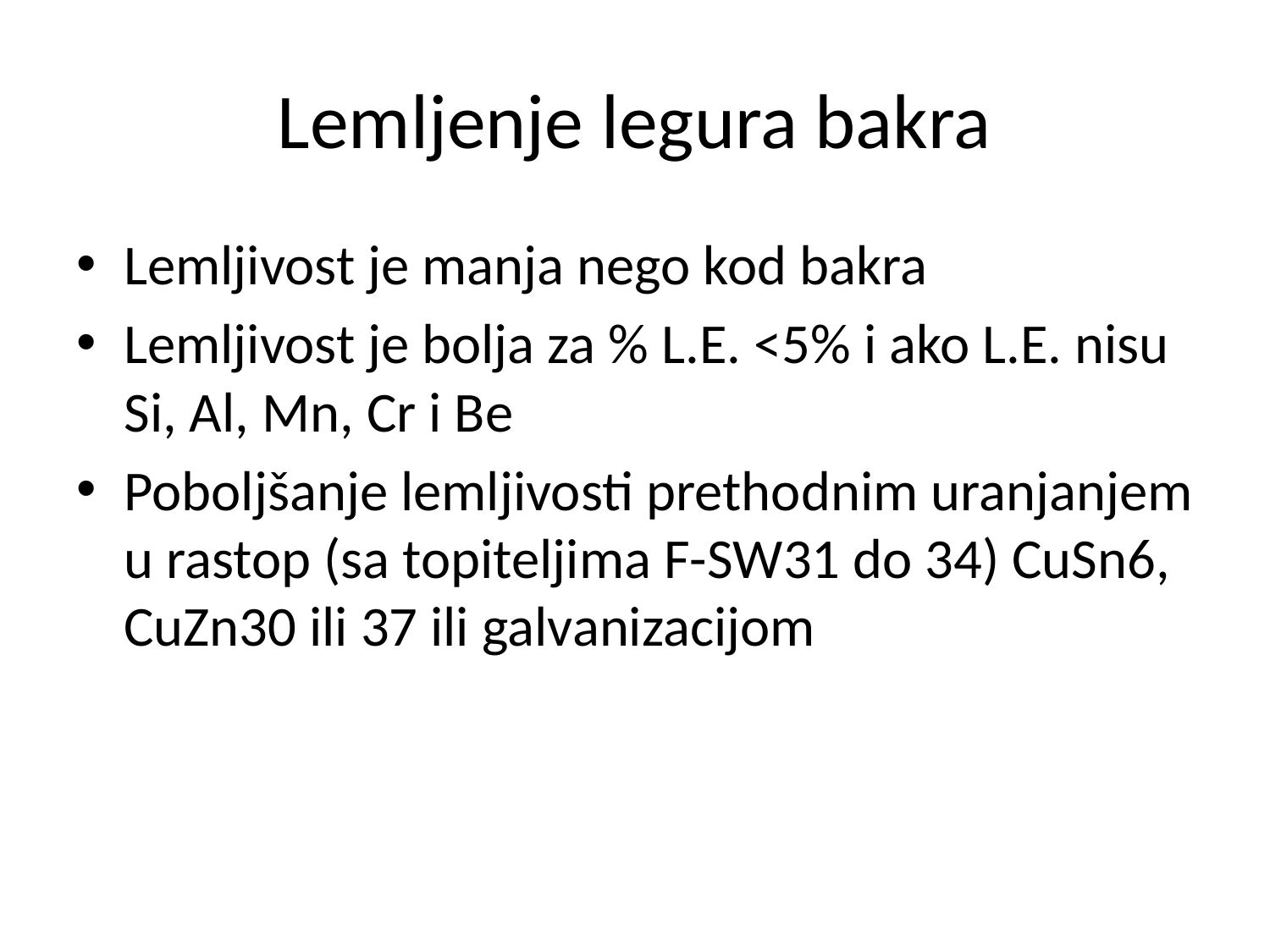

# Lemljenje legura bakra
Lemljivost je manja nego kod bakra
Lemljivost je bolja za % L.E. <5% i ako L.E. nisu Si, Al, Mn, Cr i Be
Poboljšanje lemljivosti prethodnim uranjanjem u rastop (sa topiteljima F-SW31 do 34) CuSn6, CuZn30 ili 37 ili galvanizacijom